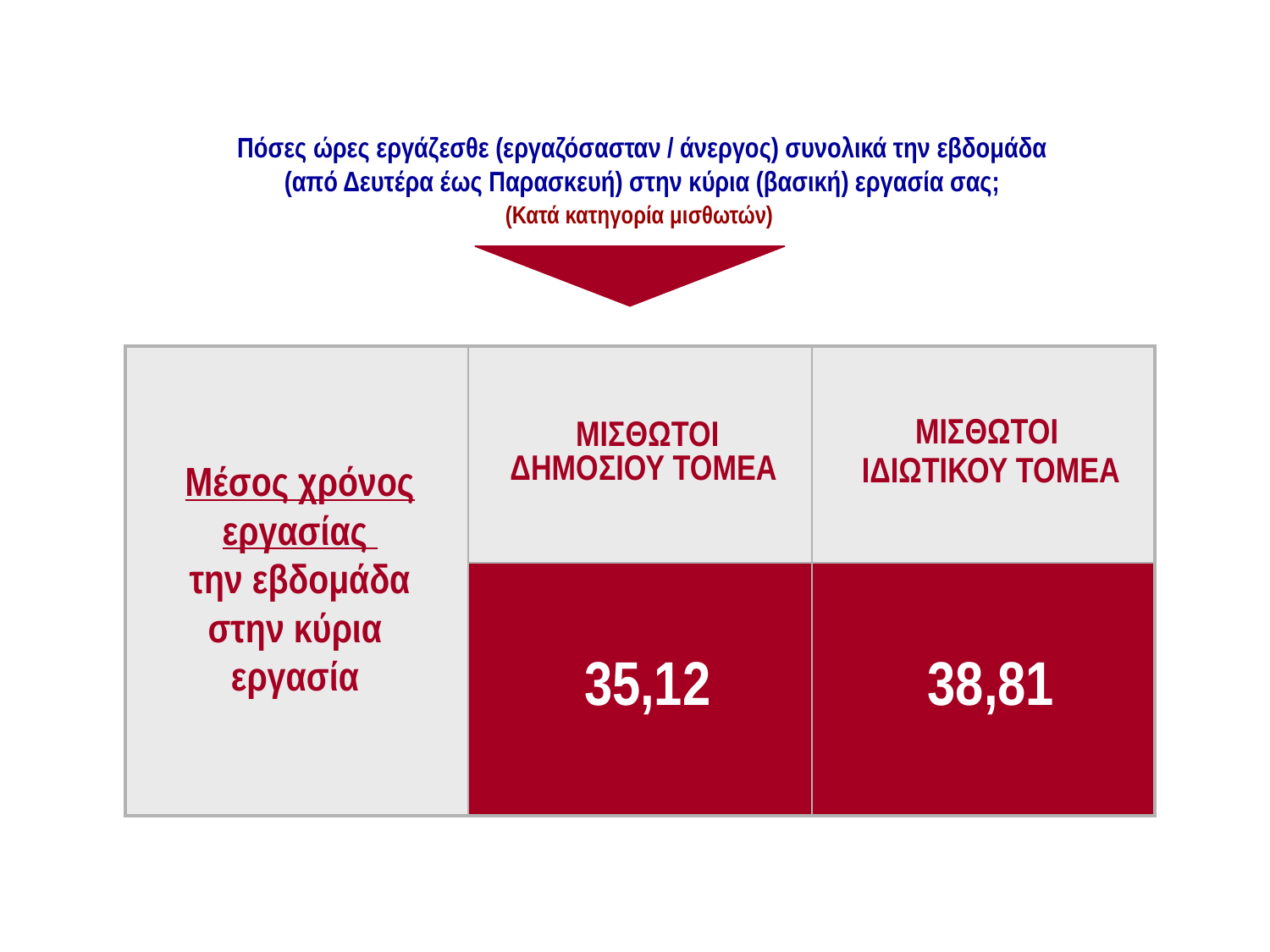

ΧΡΟΝΟΣ ΕΡΓΑΣΙΑΣ
Πόσες ώρες εργάζεσθε (εργαζόσασταν / άνεργος) συνολικά την εβδομάδα
(από Δευτέρα έως Παρασκευή) στην κύρια (βασική) εργασία σας;
(Κατά κατηγορία μισθωτών)

|  | ΜΙΣΘΩΤΟΙ ΔΗΜΟΣΙΟΥ ΤΟΜΕΑ | ΜΙΣΘΩΤΟΙ ΙΔΙΩΤΙΚΟΥ ΤΟΜΕΑ |
| --- | --- | --- |
|  | 35,12 | 38,81 |
Μέσος χρόνος εργασίας
την εβδομάδα
στην κύρια
εργασία